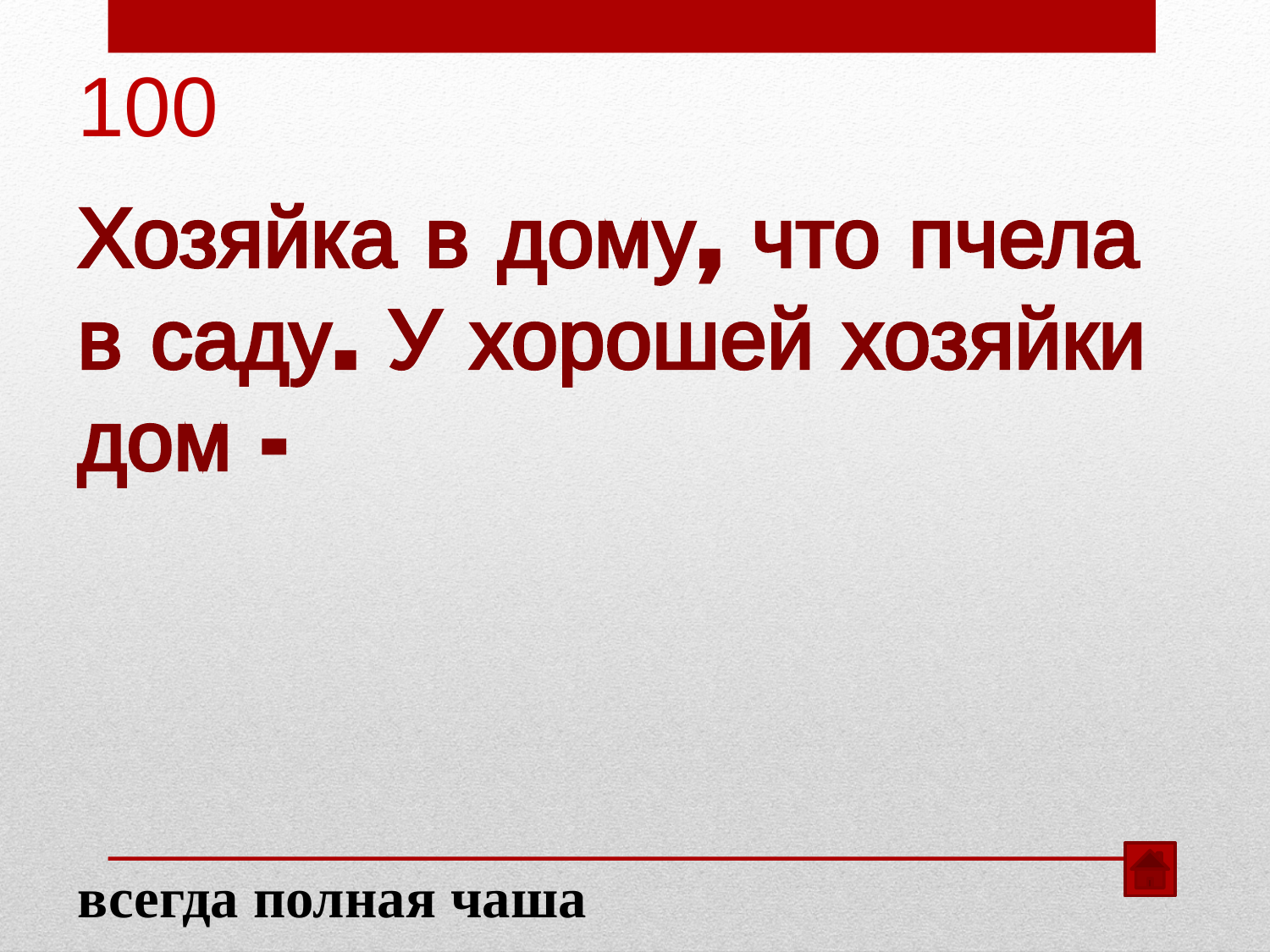

100
Хозяйка в дому, что пчела в саду. У хорошей хозяйки дом -

всегда полная чаша